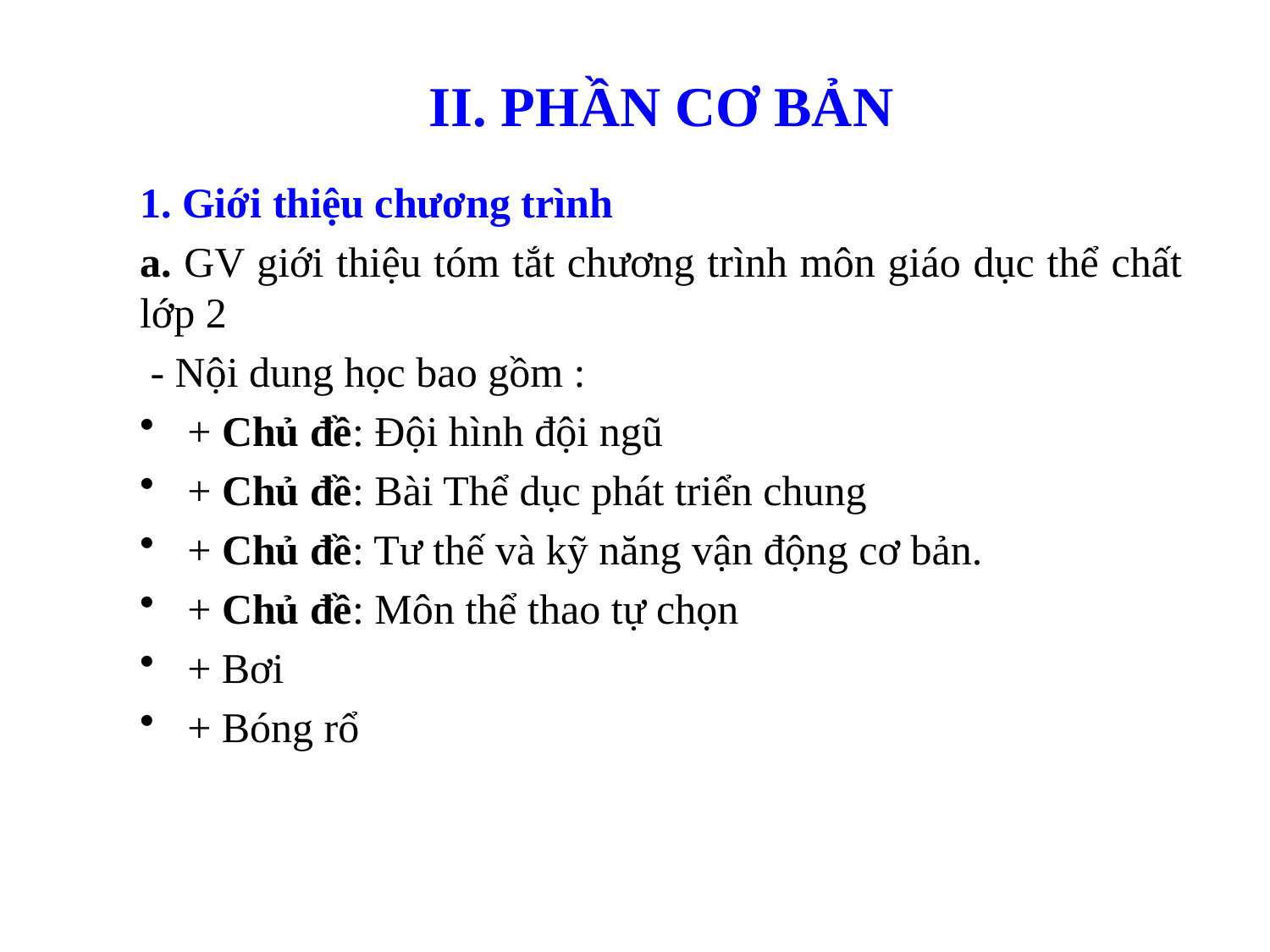

II. PHẦN CƠ BẢN

1. Giới thiệu chương trình
a. GV giới thiệu tóm tắt chương trình môn giáo dục thể chất lớp 2
 - Nội dung học bao gồm :
+ Chủ đề: Đội hình đội ngũ
+ Chủ đề: Bài Thể dục phát triển chung
+ Chủ đề: Tư thế và kỹ năng vận động cơ bản.
+ Chủ đề: Môn thể thao tự chọn
+ Bơi
+ Bóng rổ